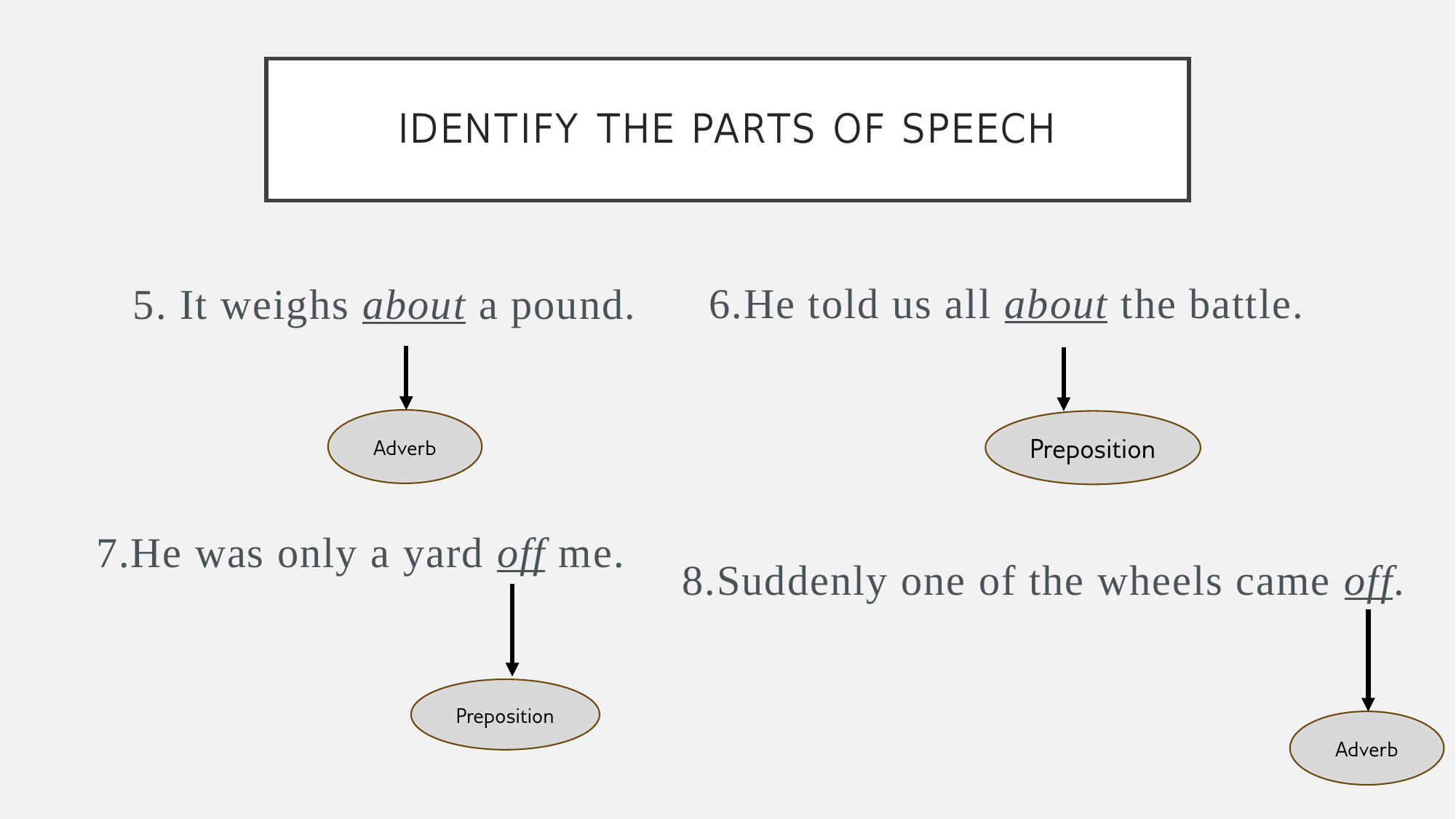

# Identify the Parts of speech
5. It weighs about a pound.
6.He told us all about the battle.
Adverb
Preposition
7.He was only a yard off me.
8.Suddenly one of the wheels came off.
Preposition
Adverb